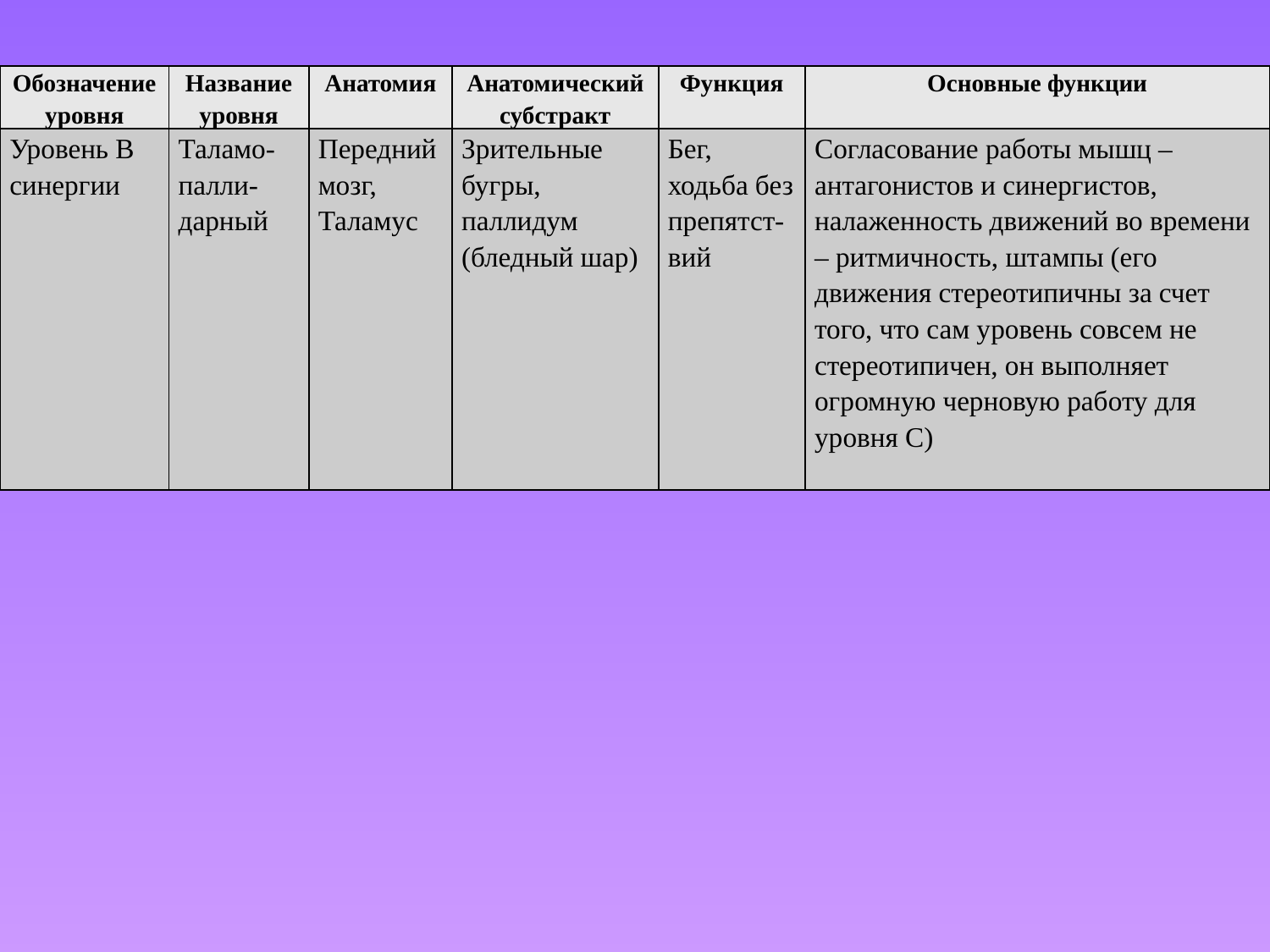

#
| Обозначение уровня | Название уровня | Анатомия | Анатомический субстракт | Функция | Основные функции |
| --- | --- | --- | --- | --- | --- |
| Уровень В синергии | Таламо-палли-дарный | Передний мозг, Таламус | Зрительные бугры, паллидум (бледный шар) | Бег, ходьба без препятст-вий | Согласование работы мышц – антагонистов и синергистов, налаженность движений во времени – ритмичность, штампы (его движения стереотипичны за счет того, что сам уровень совсем не стереотипичен, он выполняет огромную черновую работу для уровня С) |